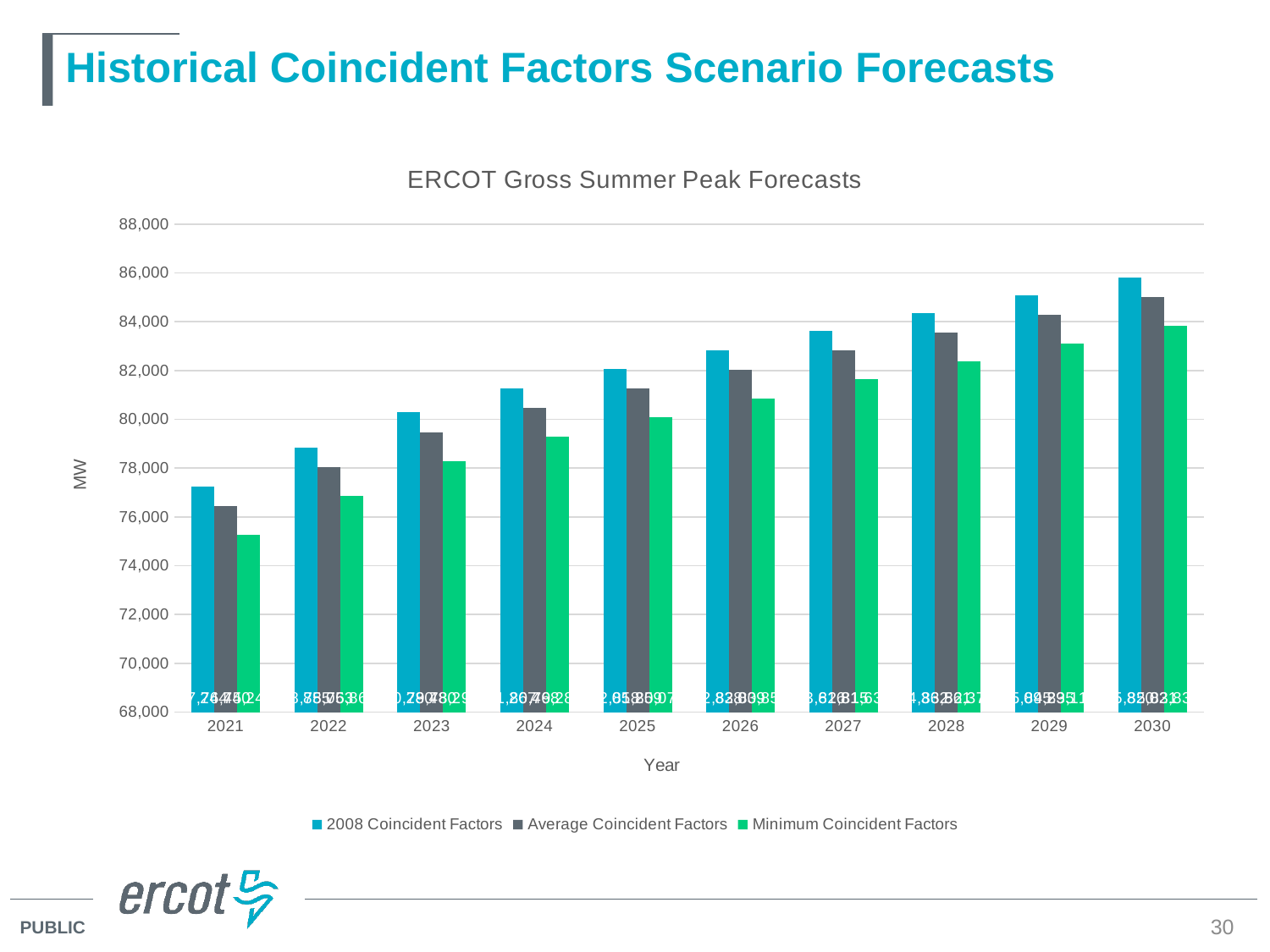

# Historical Coincident Factors Scenario Forecasts

### Chart: ERCOT Gross Summer Peak Forecasts

| Category | 2008 Coincident Factors | Average Coincident Factors | Minimum Coincident Factors |
|---|---|---|---|
| 2021 | 77243.63792455796 | 76439.76853417206 | 75248.58725700446 |
| 2022 | 78855.25148002565 | 78053.37097855074 | 76863.97419713446 |
| 2023 | 80280.29229602417 | 79480.11439337212 | 78292.55079800604 |
| 2024 | 81266.81803020132 | 80467.6729607355 | 79282.32387318721 |
| 2025 | 82057.63812364846 | 81259.1399075535 | 80075.28987961083 |
| 2026 | 82838.05923655124 | 82039.1633695332 | 80855.10389073977 |
| 2027 | 83615.92180900669 | 82815.14767929436 | 81631.6782554859 |
| 2028 | 84361.69178464058 | 83561.26411896359 | 82378.01416581158 |
| 2029 | 85094.6732747968 | 84294.88637550961 | 83110.99681950503 |
| 2030 | 85820.14218435253 | 85020.68190835144 | 83837.10995481603 |
30